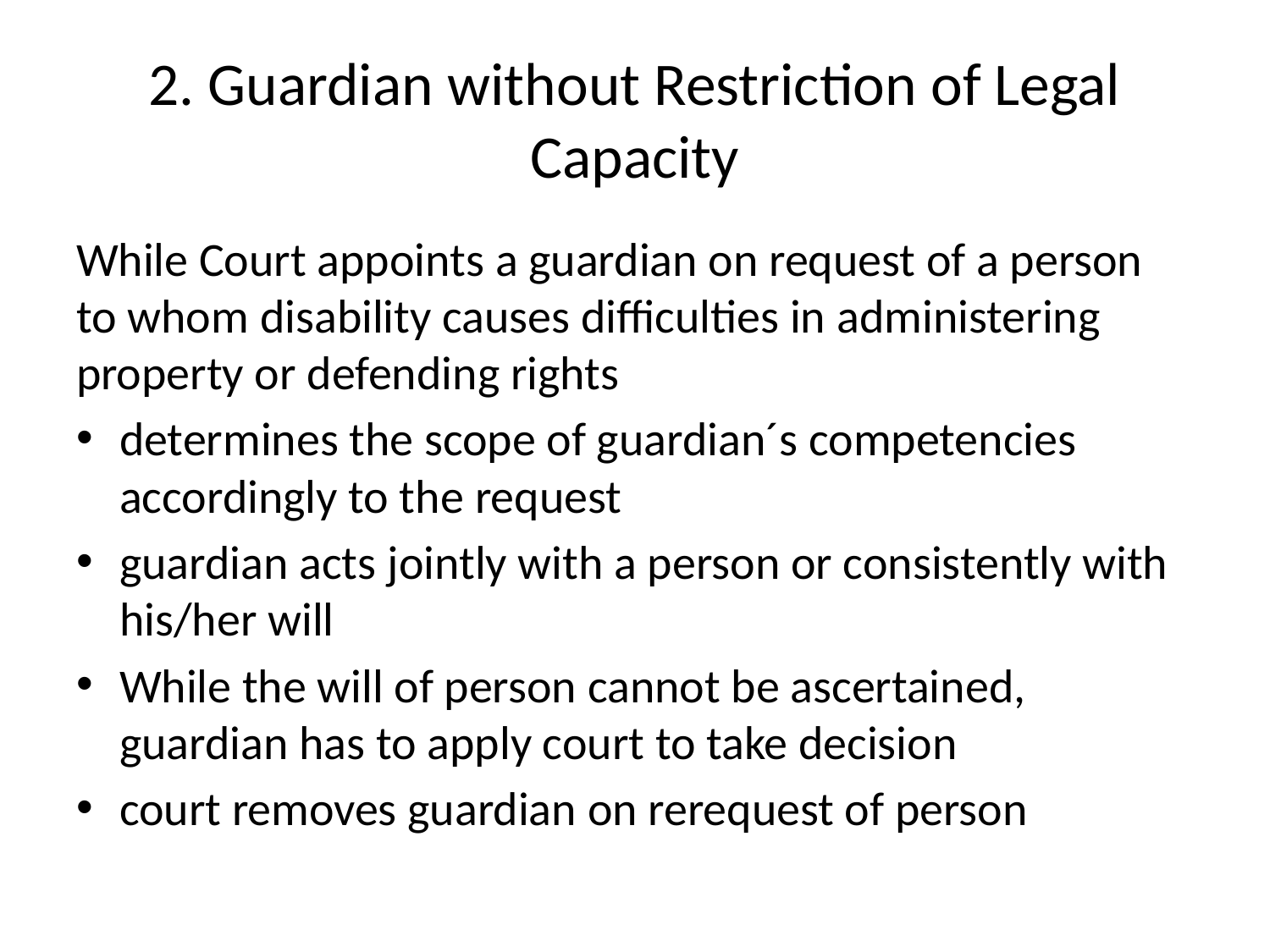

# 2. Guardian without Restriction of Legal Capacity
While Court appoints a guardian on request of a person to whom disability causes difficulties in administering property or defending rights
determines the scope of guardian´s competencies accordingly to the request
guardian acts jointly with a person or consistently with his/her will
While the will of person cannot be ascertained, guardian has to apply court to take decision
court removes guardian on rerequest of person